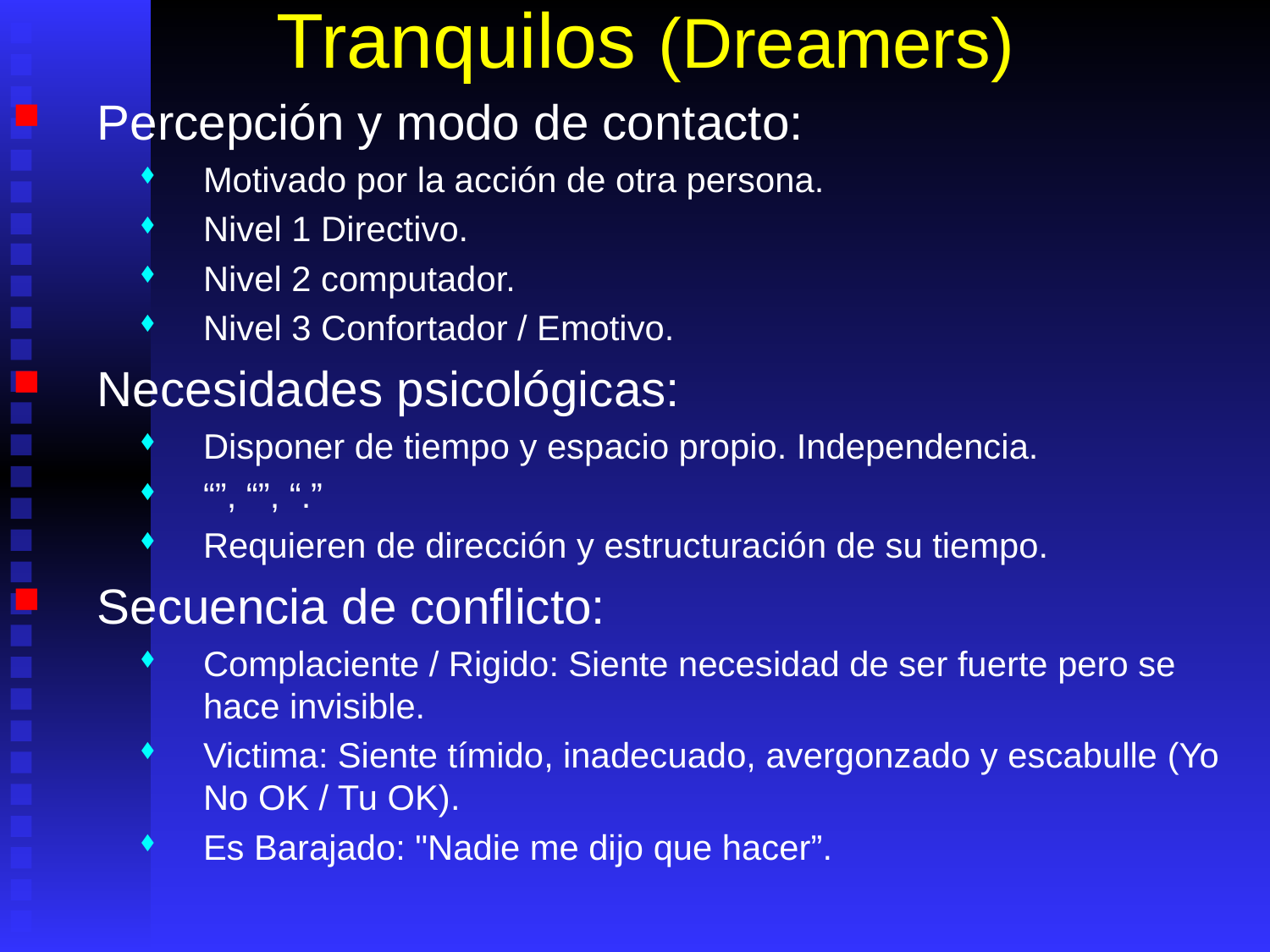

# Tranquilos (Dreamers)
Percepción y modo de contacto:
Motivado por la acción de otra persona.
Nivel 1 Directivo.
Nivel 2 computador.
Nivel 3 Confortador / Emotivo.
Necesidades psicológicas:
Disponer de tiempo y espacio propio. Independencia.
“”, “”, “.”
Requieren de dirección y estructuración de su tiempo.
Secuencia de conflicto:
Complaciente / Rigido: Siente necesidad de ser fuerte pero se hace invisible.
Victima: Siente tímido, inadecuado, avergonzado y escabulle (Yo No OK / Tu OK).
Es Barajado: "Nadie me dijo que hacer”.